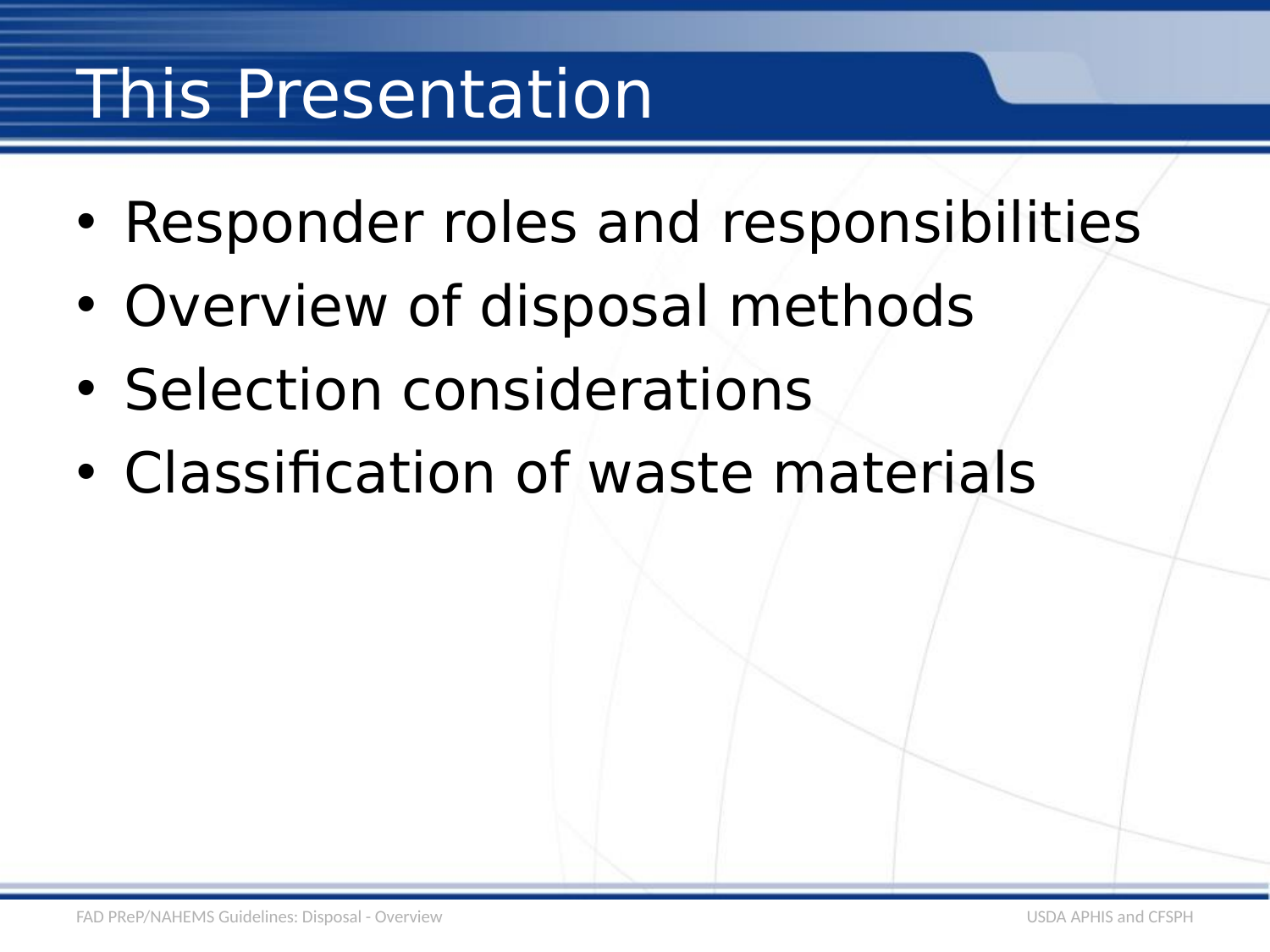

# This Presentation
Responder roles and responsibilities
Overview of disposal methods
Selection considerations
Classification of waste materials
FAD PReP/NAHEMS Guidelines: Disposal - Overview
USDA APHIS and CFSPH